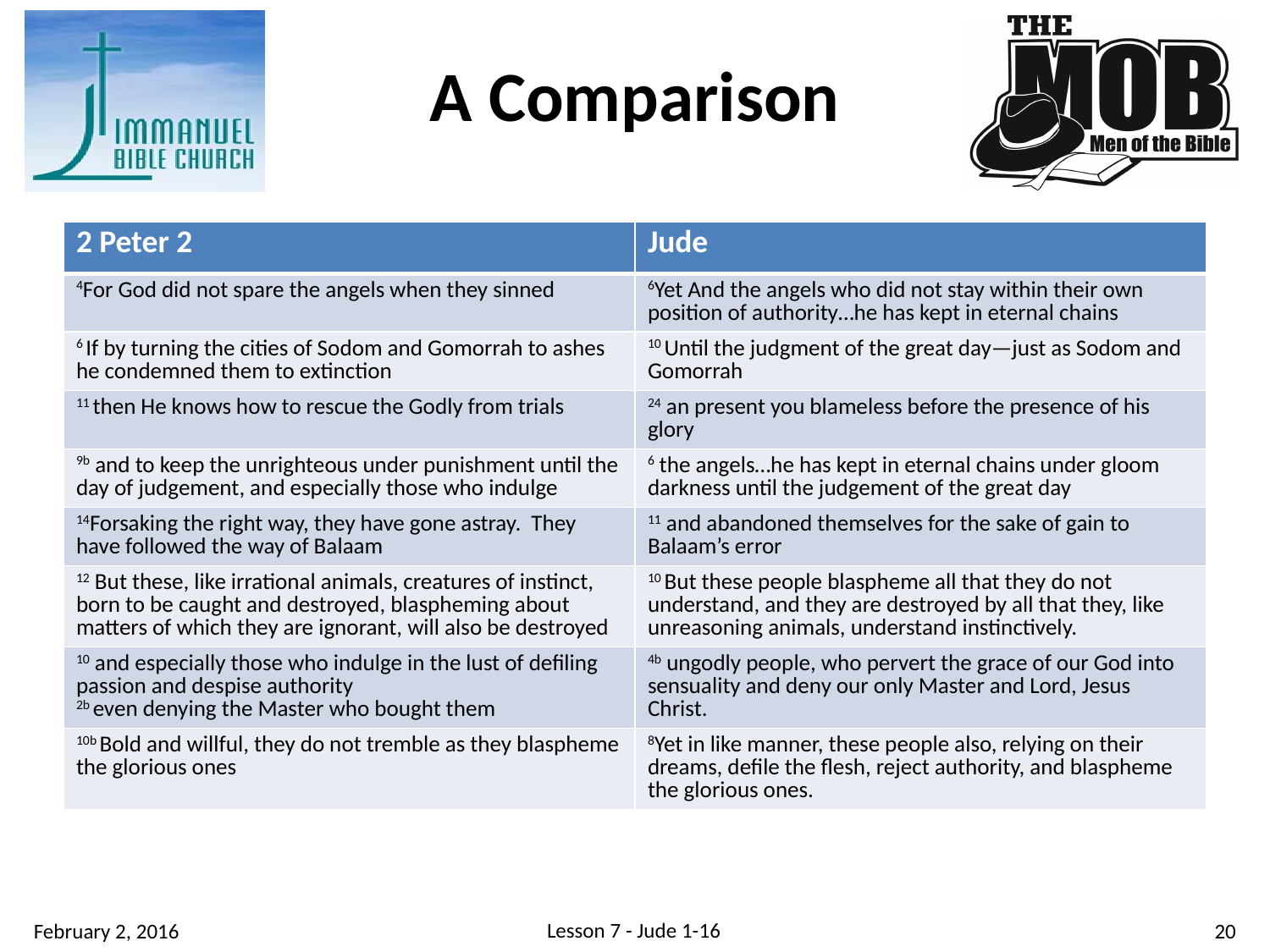

# A Comparison
| 2 Peter 2 | Jude |
| --- | --- |
| 4For God did not spare the angels when they sinned | 6Yet And the angels who did not stay within their own position of authority…he has kept in eternal chains |
| 6 If by turning the cities of Sodom and Gomorrah to ashes he condemned them to extinction | 10 Until the judgment of the great day—just as Sodom and Gomorrah |
| 11 then He knows how to rescue the Godly from trials | 24 an present you blameless before the presence of his glory |
| 9b and to keep the unrighteous under punishment until the day of judgement, and especially those who indulge | 6 the angels…he has kept in eternal chains under gloom darkness until the judgement of the great day |
| 14Forsaking the right way, they have gone astray. They have followed the way of Balaam | 11 and abandoned themselves for the sake of gain to Balaam’s error |
| 12 But these, like irrational animals, creatures of instinct, born to be caught and destroyed, blaspheming about matters of which they are ignorant, will also be destroyed | 10 But these people blaspheme all that they do not understand, and they are destroyed by all that they, like unreasoning animals, understand instinctively. |
| 10 and especially those who indulge in the lust of defiling passion and despise authority 2b even denying the Master who bought them | 4b ungodly people, who pervert the grace of our God into sensuality and deny our only Master and Lord, Jesus Christ. |
| 10b Bold and willful, they do not tremble as they blaspheme the glorious ones | 8Yet in like manner, these people also, relying on their dreams, defile the flesh, reject authority, and blaspheme the glorious ones. |
Lesson 7 - Jude 1-16
20
February 2, 2016